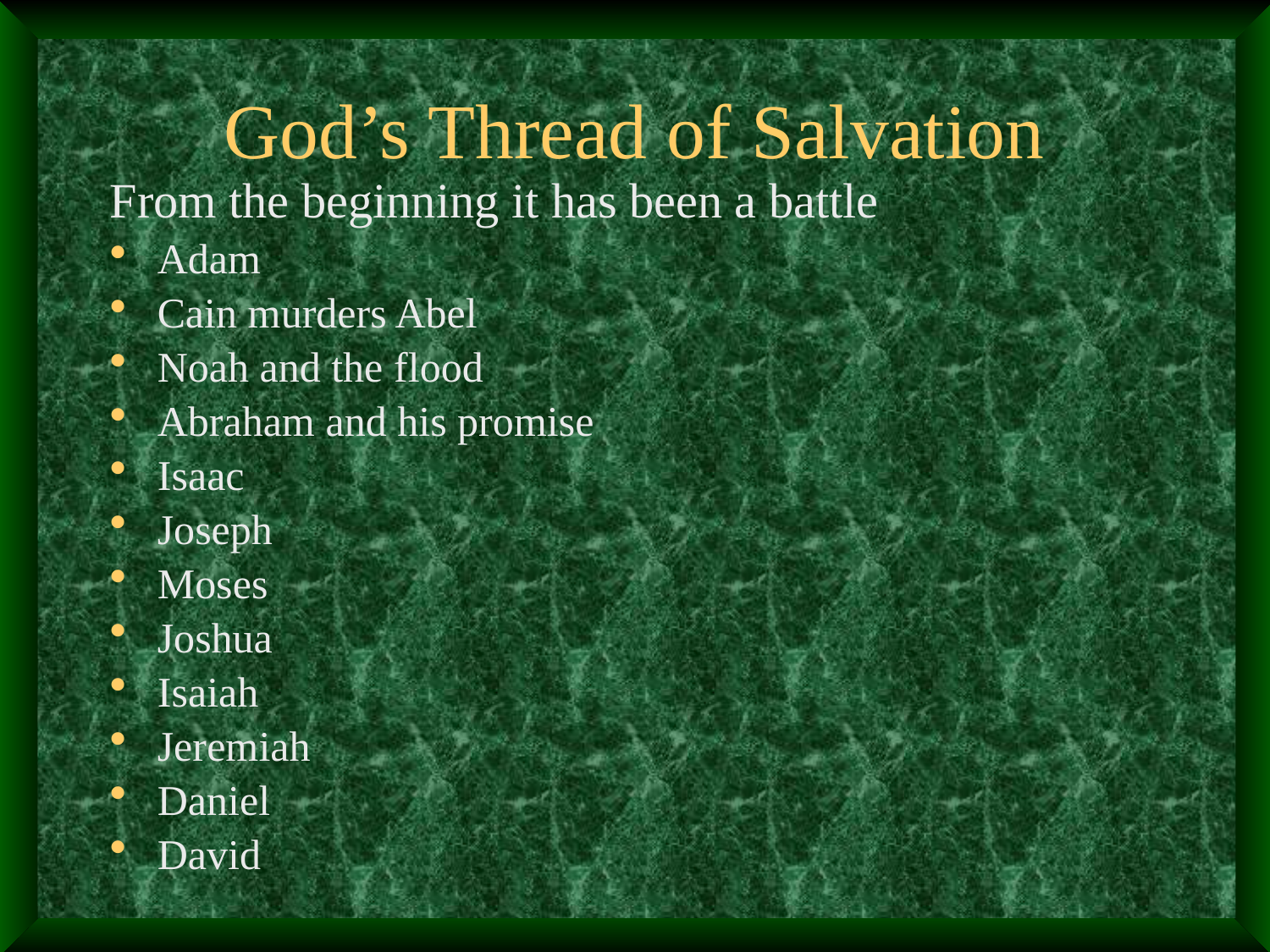

# God’s Thread of Salvation
From the beginning it has been a battle
Adam
Cain murders Abel
Noah and the flood
Abraham and his promise
Isaac
Joseph
Moses
Joshua
Isaiah
Jeremiah
Daniel
David